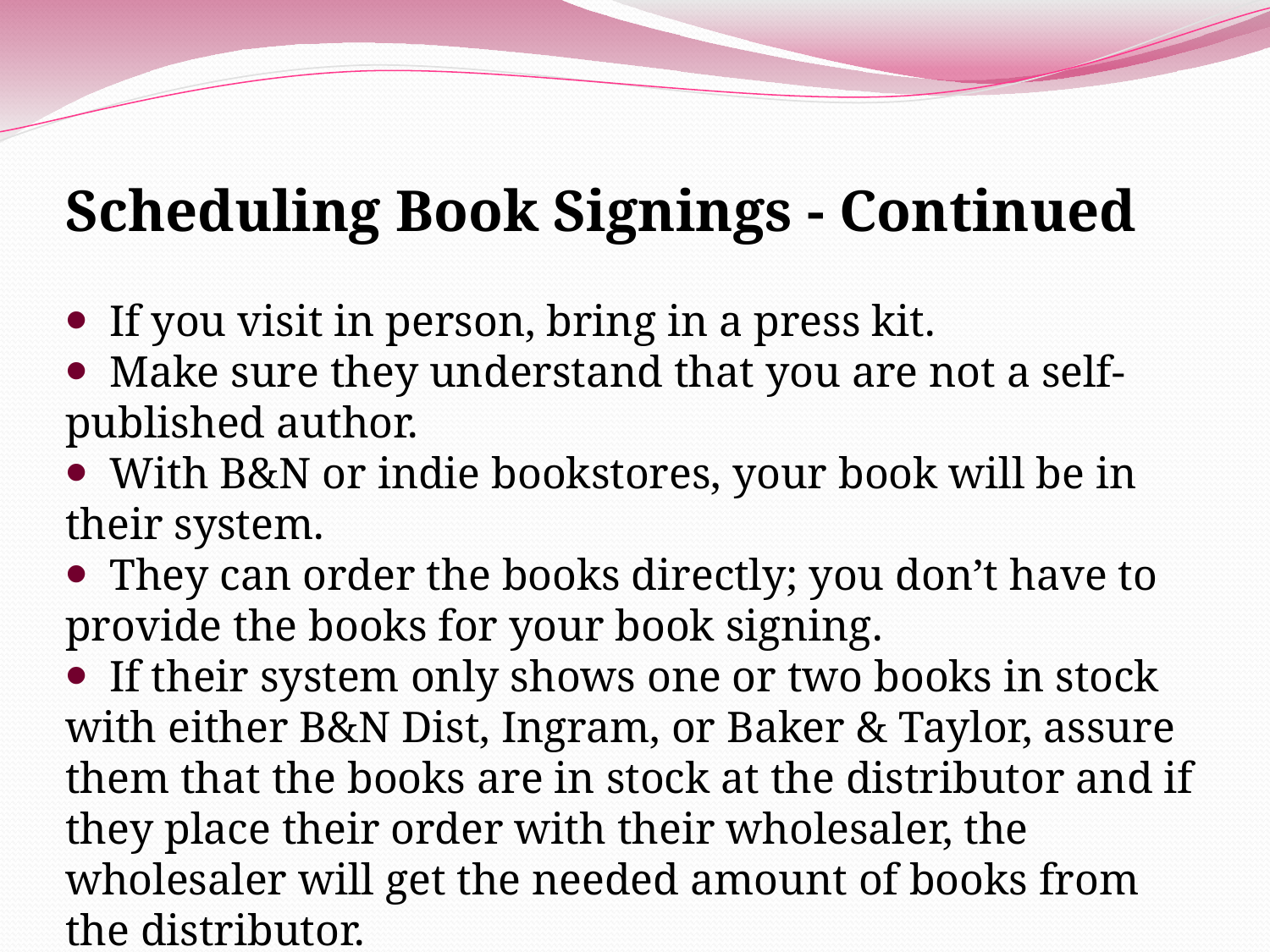

Scheduling Book Signings - Continued

  If you visit in person, bring in a press kit.
  Make sure they understand that you are not a self-published author.
  With B&N or indie bookstores, your book will be in their system.
  They can order the books directly; you don’t have to provide the books for your book signing.
  If their system only shows one or two books in stock with either B&N Dist, Ingram, or Baker & Taylor, assure them that the books are in stock at the distributor and if they place their order with their wholesaler, the wholesaler will get the needed amount of books from the distributor.